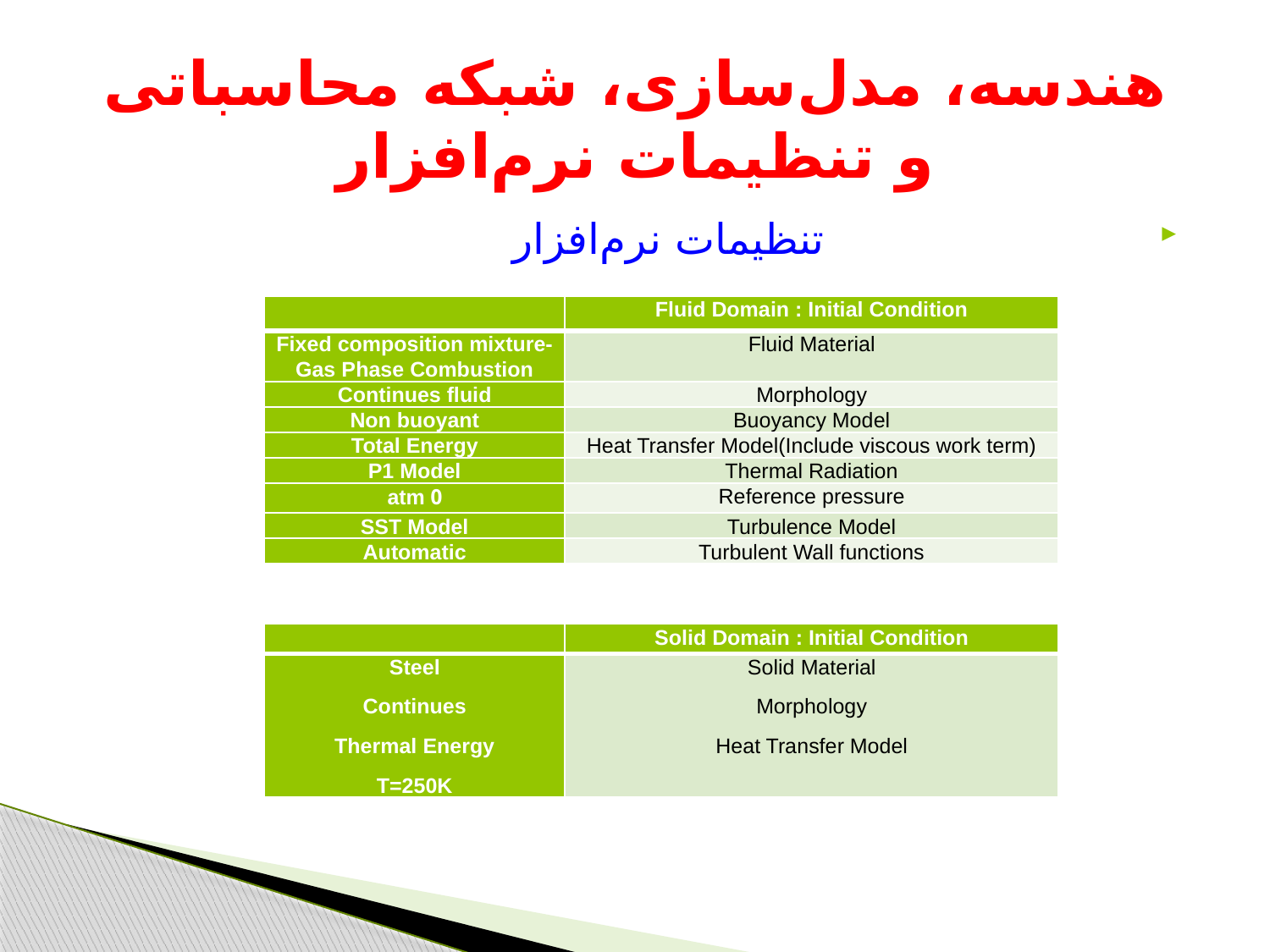

# هندسه، مدل‌سازی، شبکه محاسباتی و تنظیمات نرم‌افزار
                             تنظیمات نرم‌افزار

|  | Fluid Domain : Initial Condition |
| --- | --- |
| Fixed composition mixture-Gas Phase Combustion | Fluid Material |
| Continues fluid | Morphology |
| Non buoyant | Buoyancy Model |
| Total Energy | Heat Transfer Model(Include viscous work term) |
| P1 Model | Thermal Radiation |
| 0 atm | Reference pressure |
| SST Model | Turbulence Model |
| Automatic | Turbulent Wall functions |
|  | Solid Domain : Initial Condition |
| --- | --- |
| Steel Continues Thermal Energy T=250K | Solid Material Morphology Heat Transfer Model |